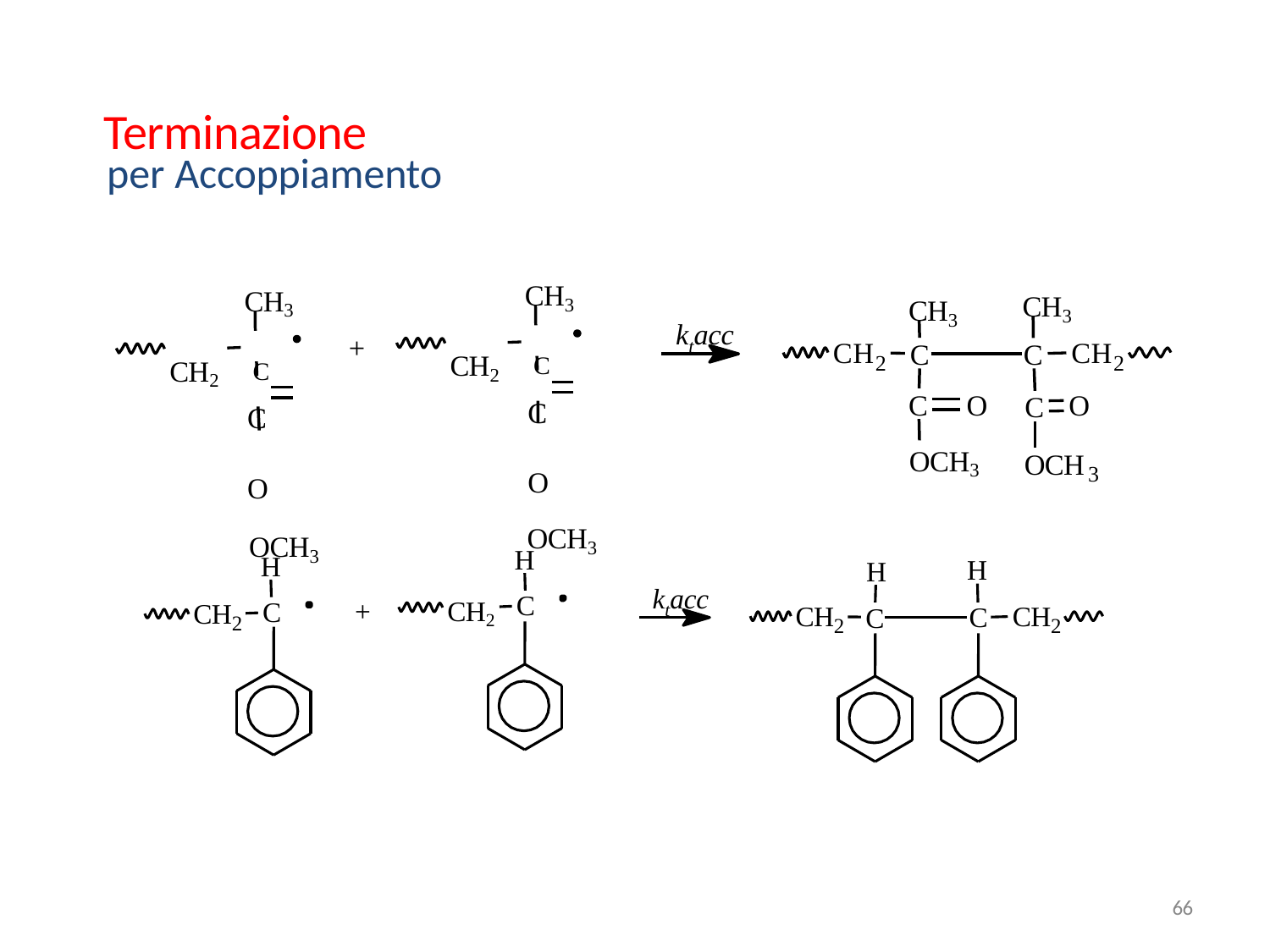

# Terminazione
per Accoppiamento
CH3
CH2	C
C	O
OCH3
CH3
CH2	C
C	O
OCH3
CH3
CH3

ktacc

C C

C
C	O

+

CH
CH

2
2

O

OCH3
OCH
3
H C
H C
H C
H

ktacc

CH2
+
CH

CH
CH
C

2

2
2

66